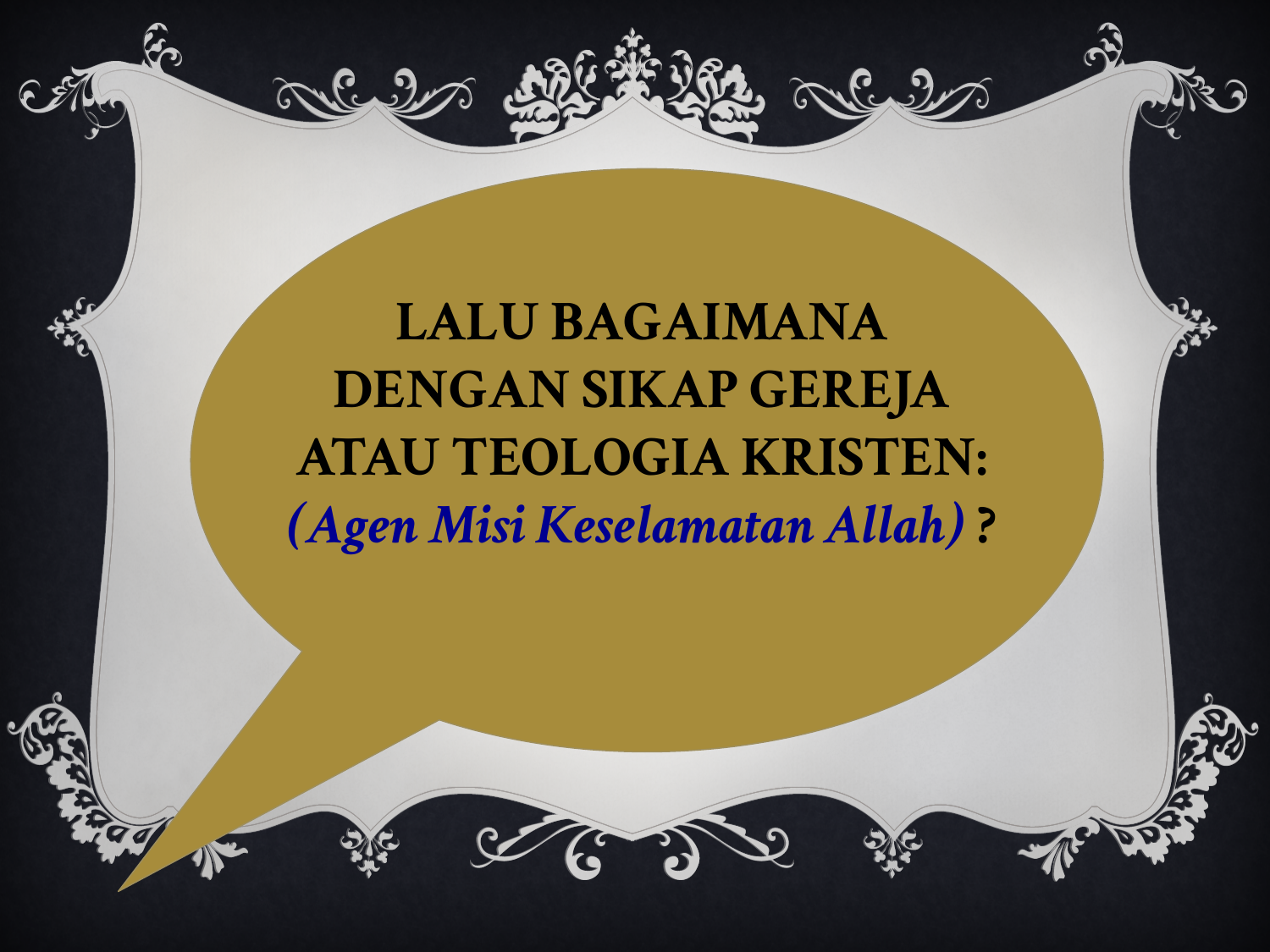

LALU BAGAIMANA DENGAN SIKAP GEREJA ATAU TEOLOGIA KRISTEN: (Agen Misi Keselamatan Allah) ?